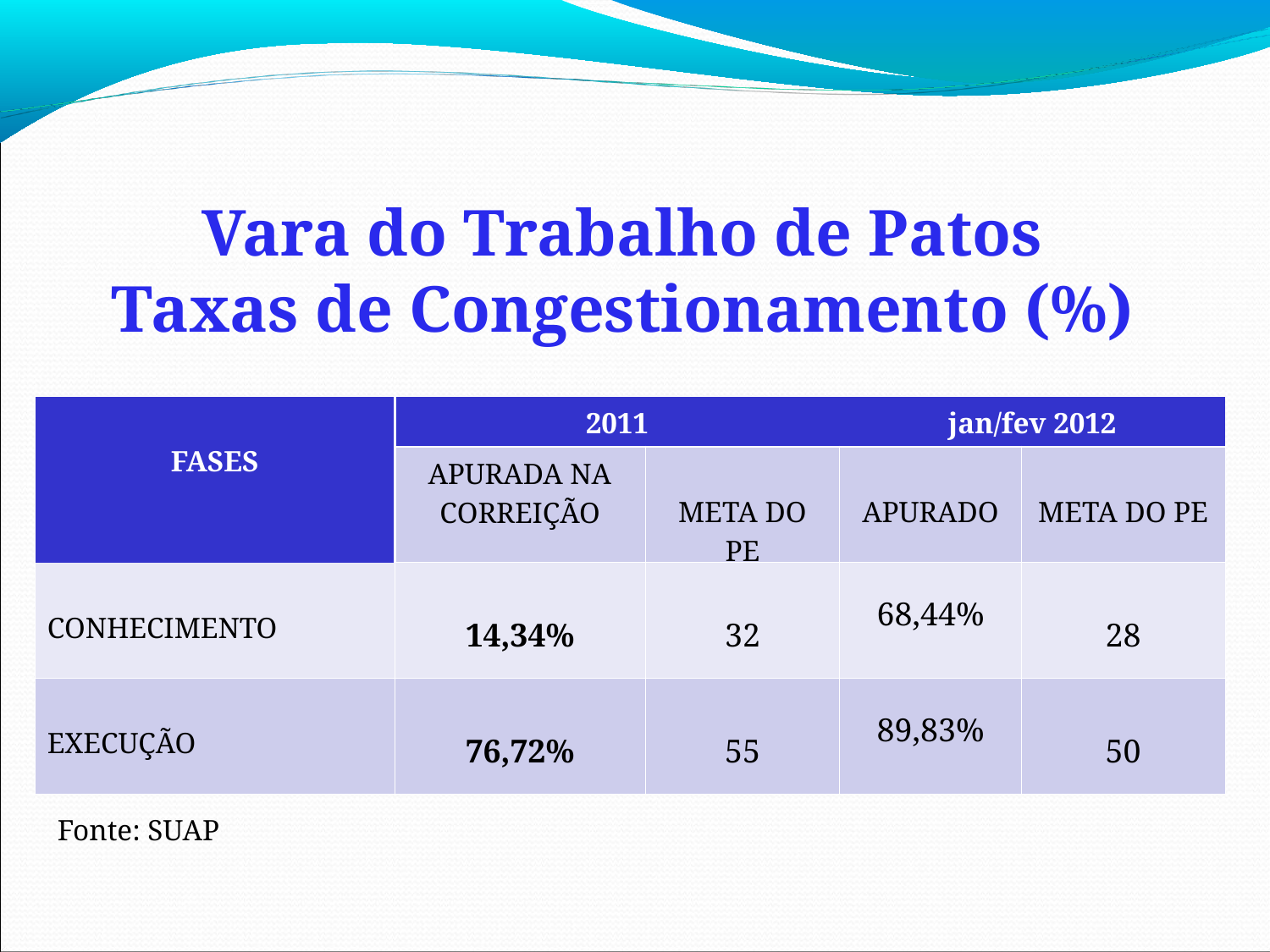

Vara do Trabalho de Patos
Taxas de Congestionamento (%)
| FASES | 2011 |  | jan/fev 2012 |  |
| --- | --- | --- | --- | --- |
|  | APURADA NA CORREIÇÃO | META DO PE | APURADO | META DO PE |
| CONHECIMENTO | 14,34% | 32 | 68,44% | 28 |
| EXECUÇÃO | 76,72% | 55 | 89,83% | 50 |
Fonte: SUAP